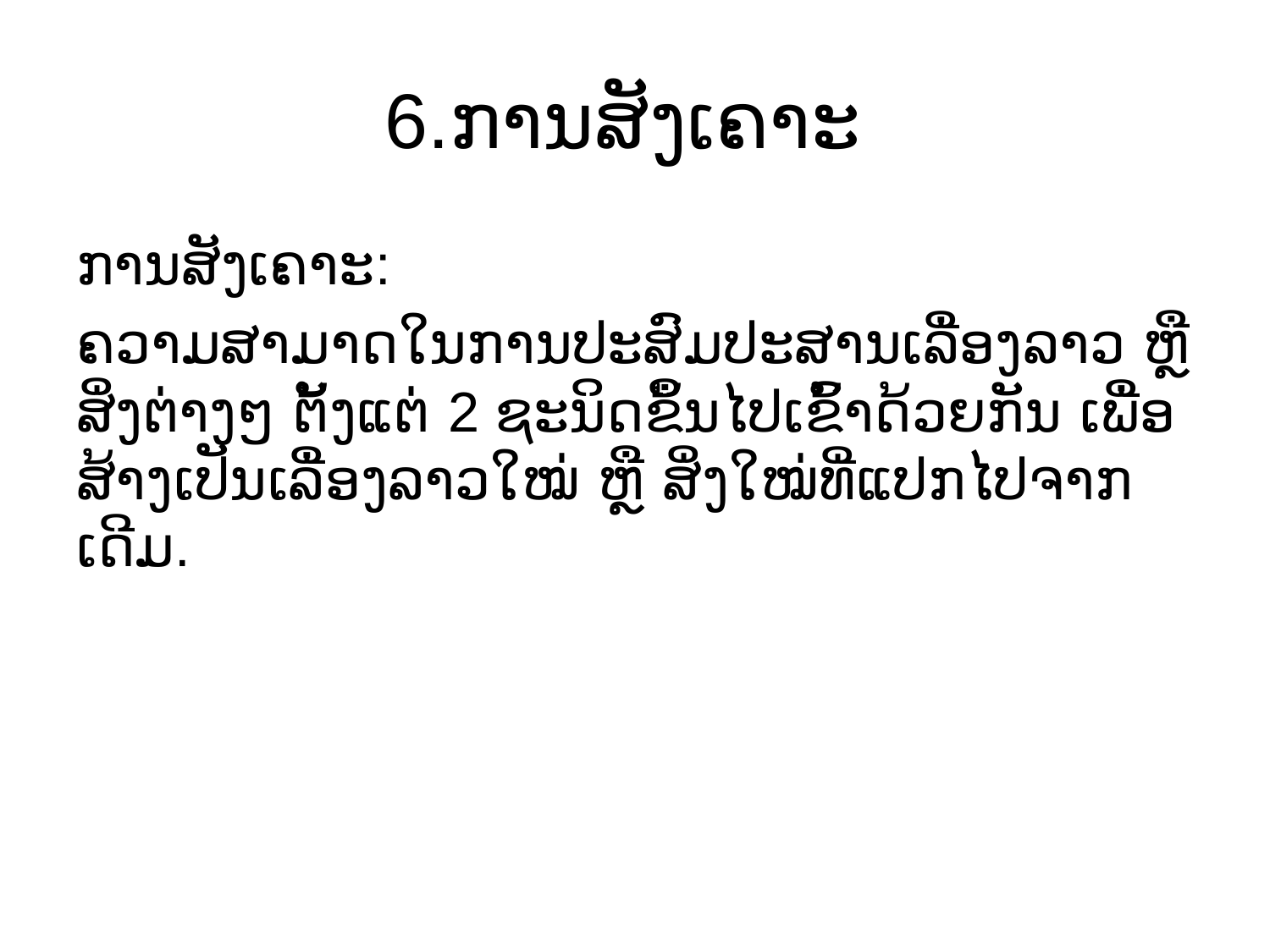

# 6.ການສັງເຄາະ
ການສັງເຄາະ:
ຄວາມສາມາດໃນການປະສົມປະສານເລື່ອງລາວ ຫຼື ສິ່ງຕ່າງໆ ຕັ້ງແຕ່ 2 ຊະນິດຂຶ້ນໄປເຂົ້າດ້ວຍກັນ ເພື່ອສ້າງເປັນເລື່ອງລາວໃໝ່ ຫຼື ສິ່ງໃໝ່ທີ່ແປກໄປຈາກເດີມ.